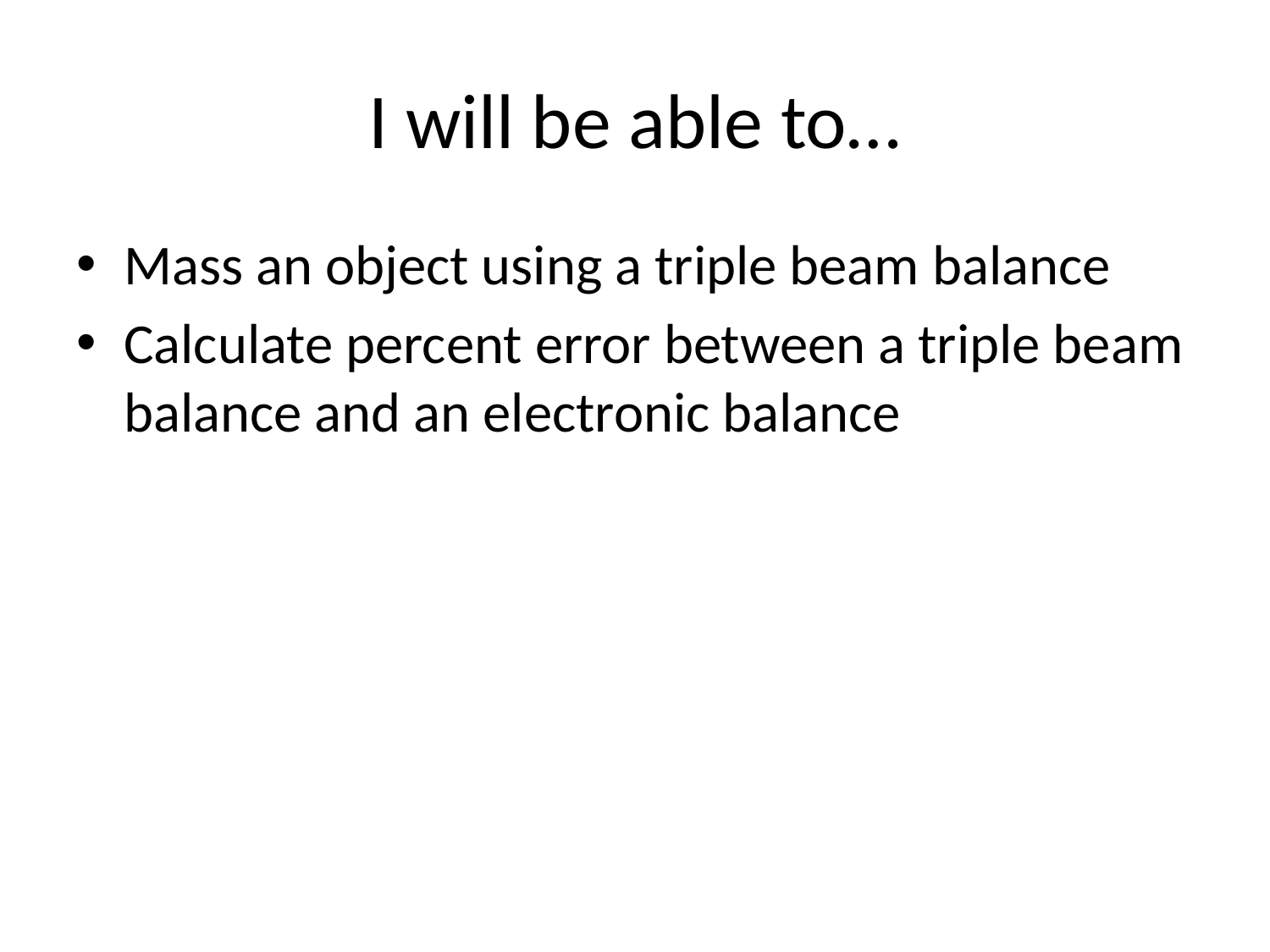

# I will be able to…
Mass an object using a triple beam balance
Calculate percent error between a triple beam balance and an electronic balance